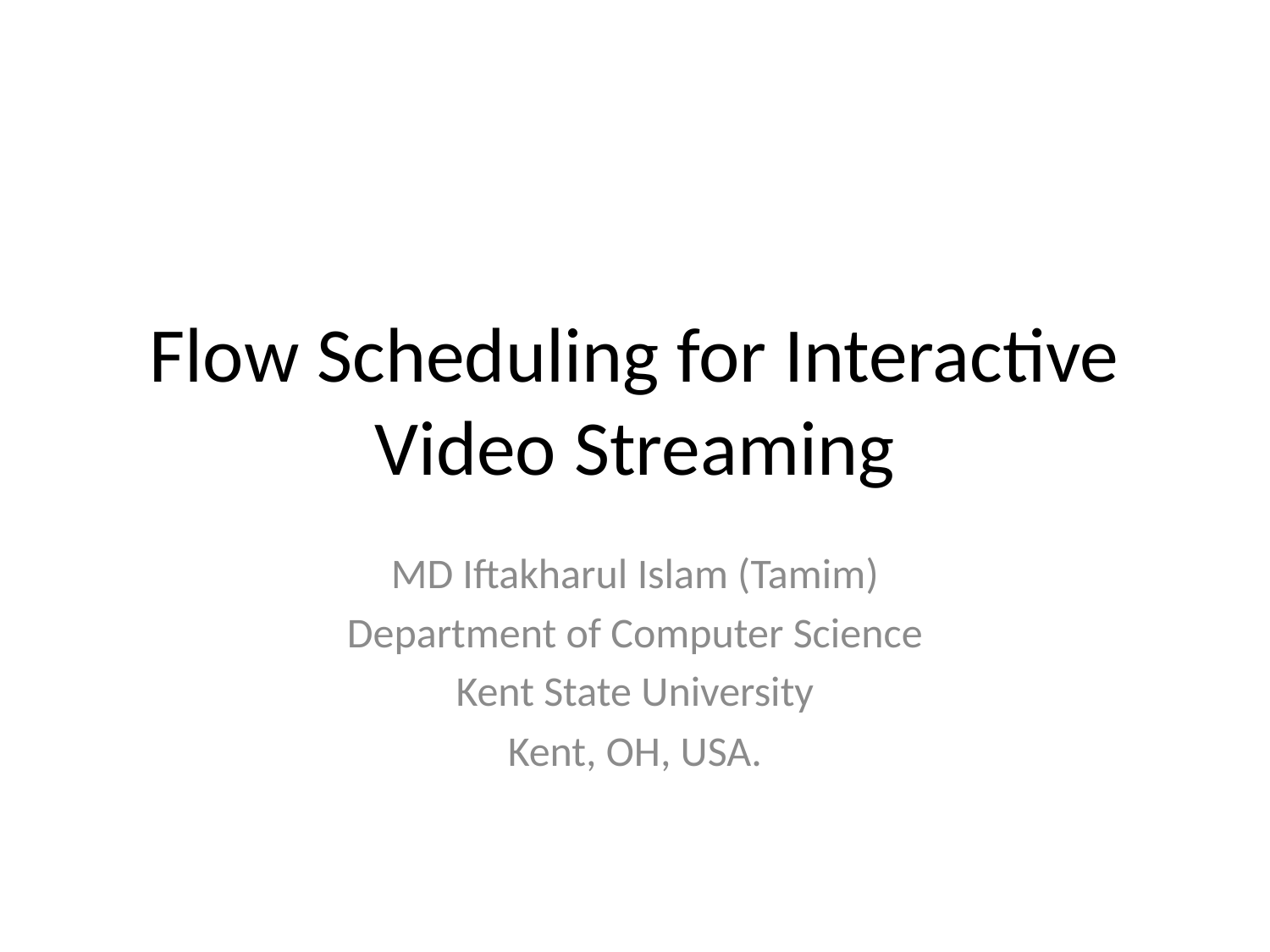

# Flow Scheduling for Interactive Video Streaming
MD Iftakharul Islam (Tamim)
Department of Computer Science
Kent State University
Kent, OH, USA.